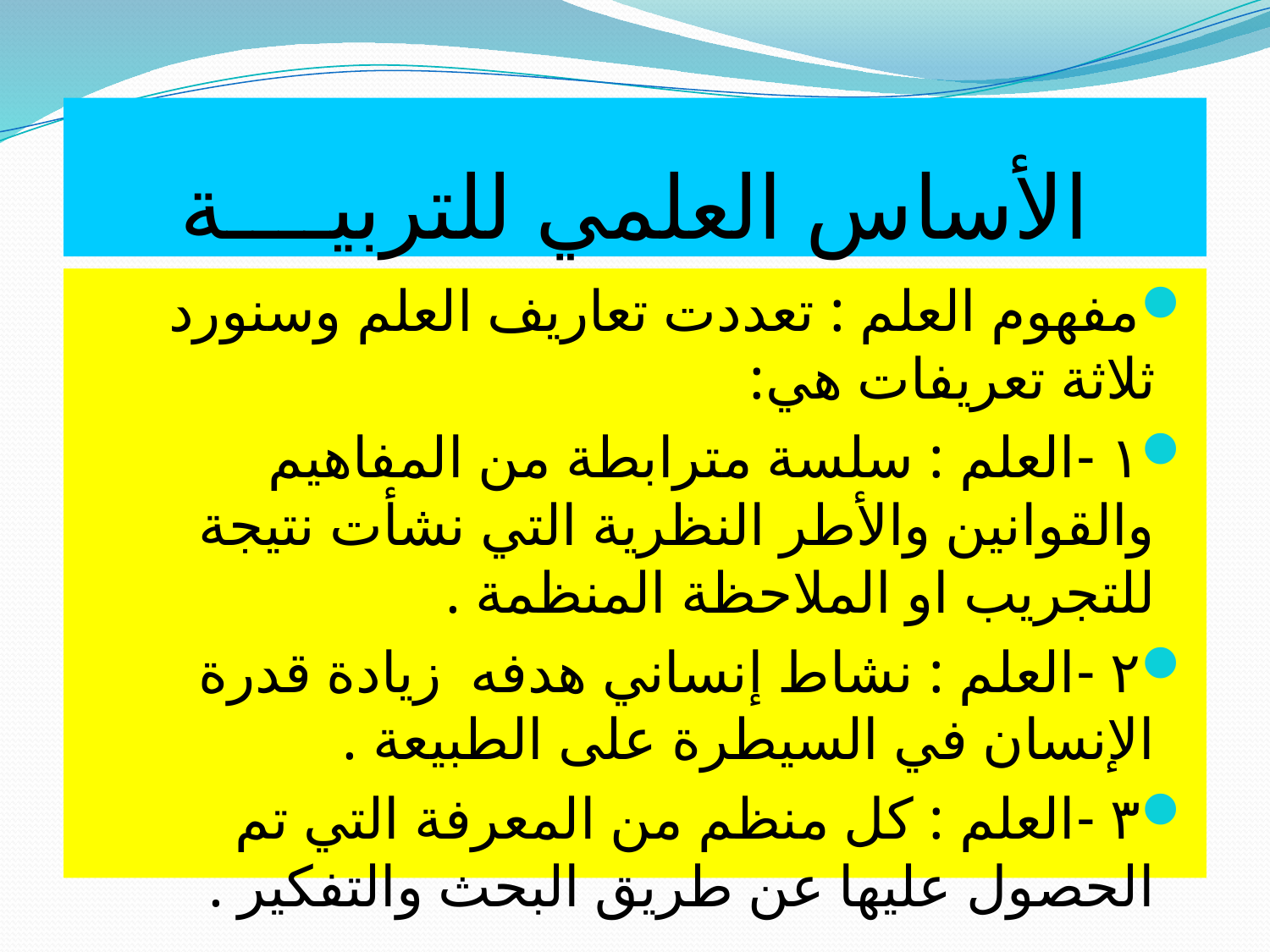

# الأساس العلمي للتربيــــة
مفھوم العلم : تعددت تعاریف العلم وسنورد ثلاثة تعریفات ھي:
١ -العلم : سلسة مترابطة من المفاھیم والقوانین والأطر النظریة التي نشأت نتیجة للتجریب او الملاحظة المنظمة .
٢ -العلم : نشاط إنساني ھدفه  زیادة قدرة الإنسان في السیطرة على الطبیعة .
٣ -العلم : كل منظم من المعرفة التي تم الحصول علیھا عن طریق البحث والتفكیر .